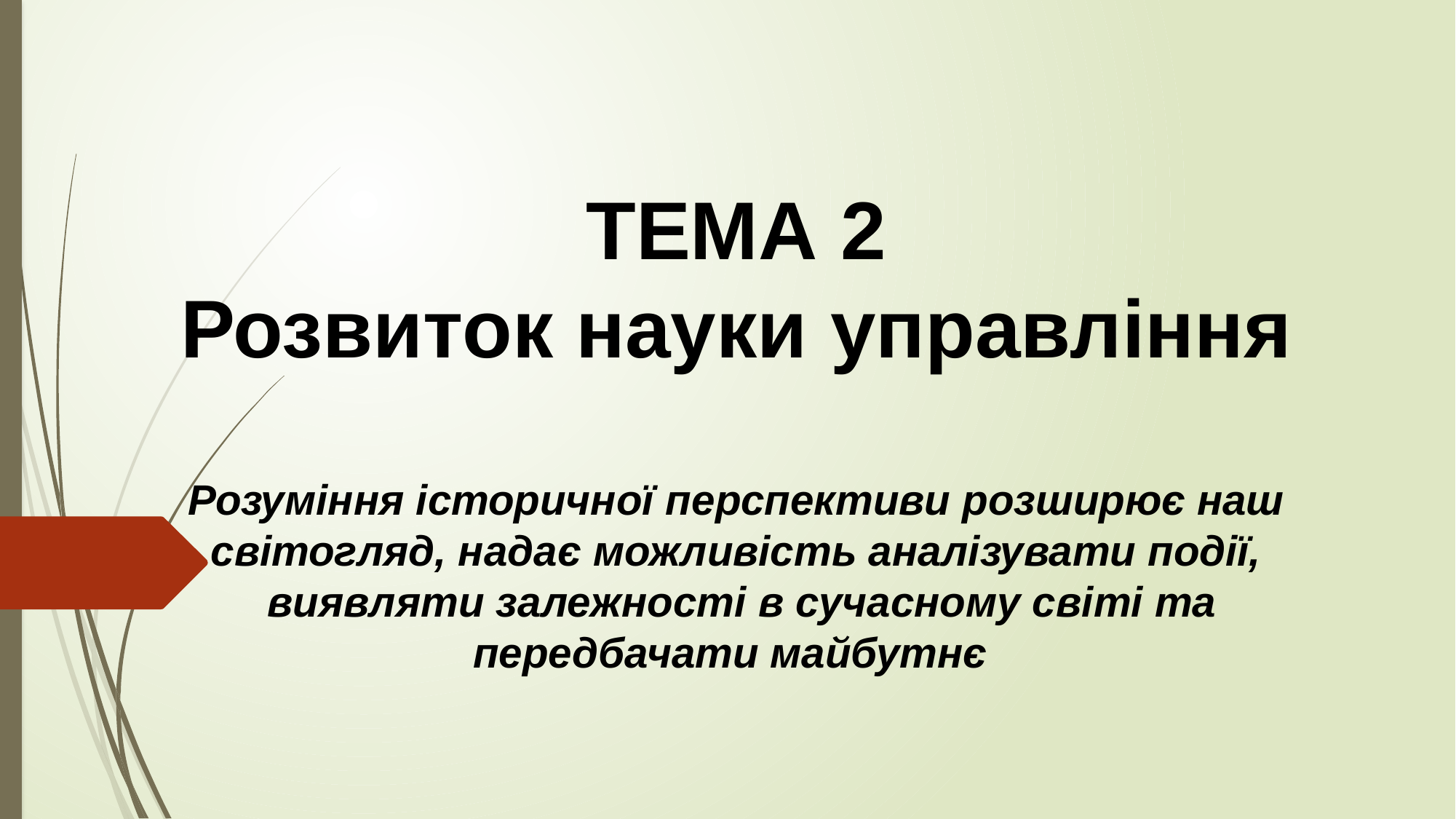

# ТЕМА 2 Розвиток науки управління Розуміння історичної перспективи розширює наш світогляд, надає можливість аналізувати події, виявляти залежності в сучасному світі та передбачати майбутнє